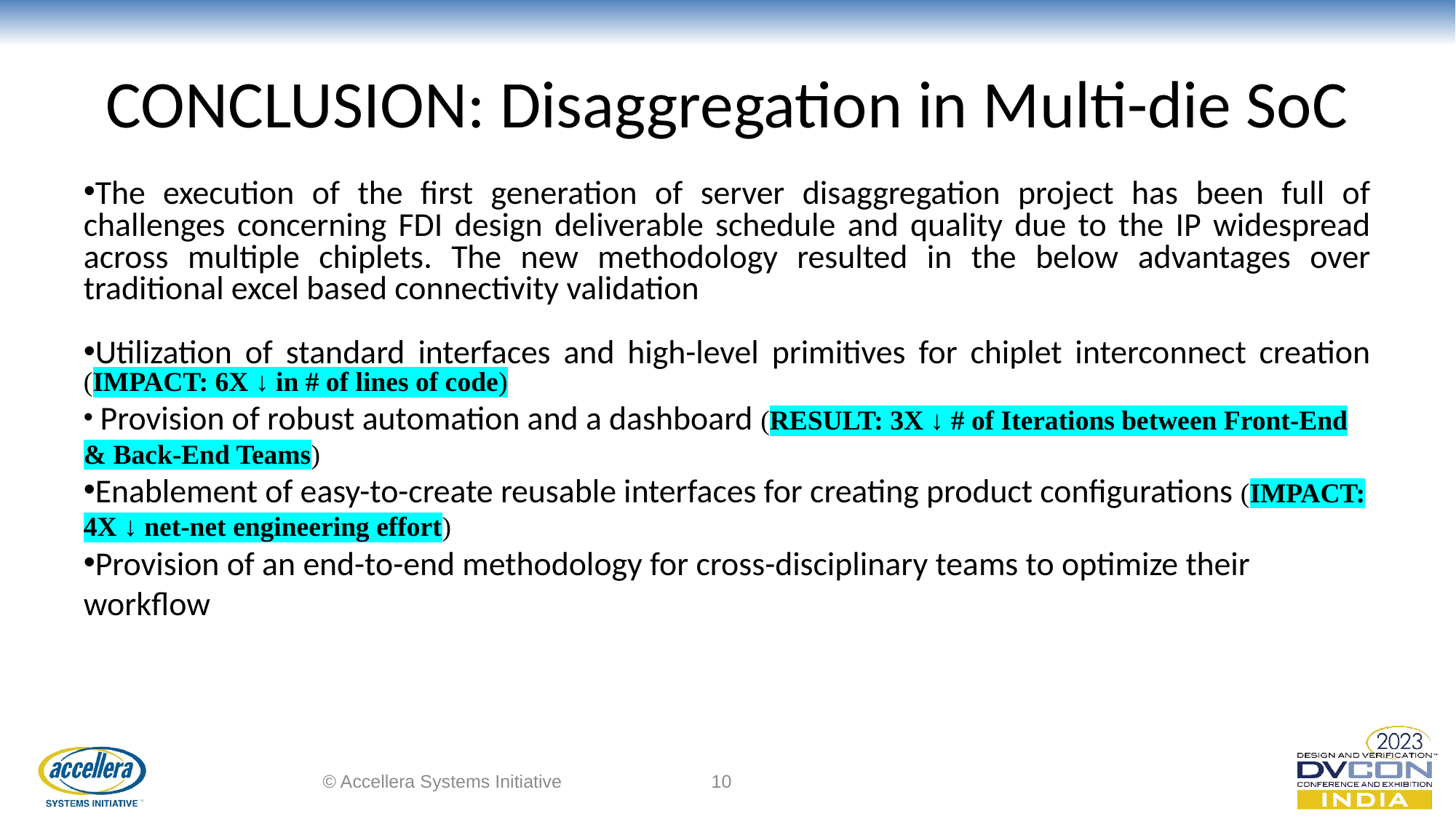

# CONCLUSION: Disaggregation in Multi-die SoC
The execution of the first generation of server disaggregation project has been full of challenges concerning FDI design deliverable schedule and quality due to the IP widespread across multiple chiplets. The new methodology resulted in the below advantages over traditional excel based connectivity validation

Utilization of standard interfaces and high-level primitives for chiplet interconnect creation (IMPACT: 6X ↓ in # of lines of code)
 Provision of robust automation and a dashboard (RESULT: 3X ↓ # of Iterations between Front-End & Back-End Teams)
Enablement of easy-to-create reusable interfaces for creating product configurations (IMPACT: 4X ↓ net-net engineering effort)
Provision of an end-to-end methodology for cross-disciplinary teams to optimize their workflow

© Accellera Systems Initiative
10